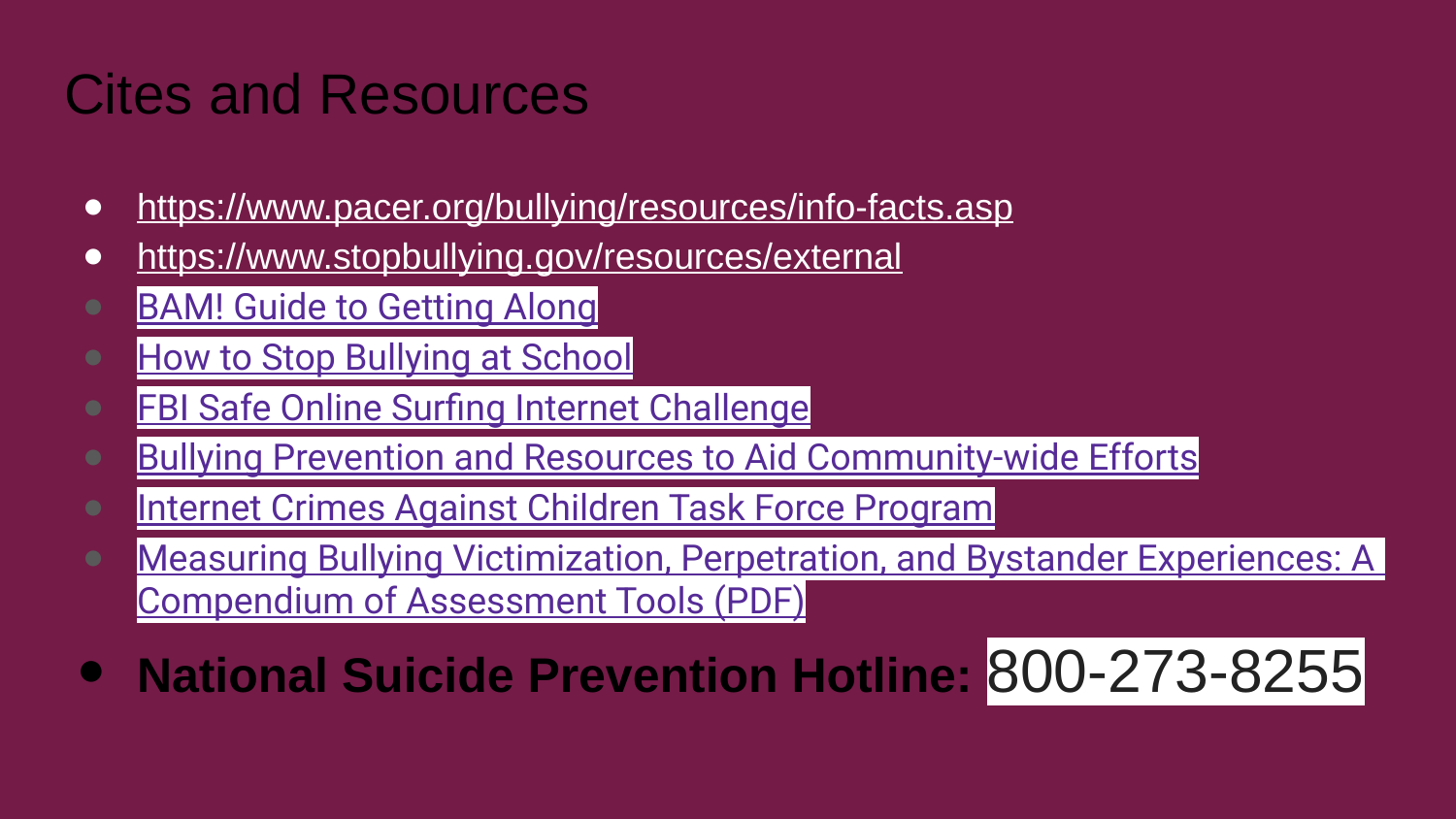

# Cites and Resources
https://www.pacer.org/bullying/resources/info-facts.asp
https://www.stopbullying.gov/resources/external
BAM! Guide to Getting Along
How to Stop Bullying at School
FBI Safe Online Surfing Internet Challenge
Bullying Prevention and Resources to Aid Community-wide Efforts
Internet Crimes Against Children Task Force Program
Measuring Bullying Victimization, Perpetration, and Bystander Experiences: A Compendium of Assessment Tools (PDF)
National Suicide Prevention Hotline: 800-273-8255